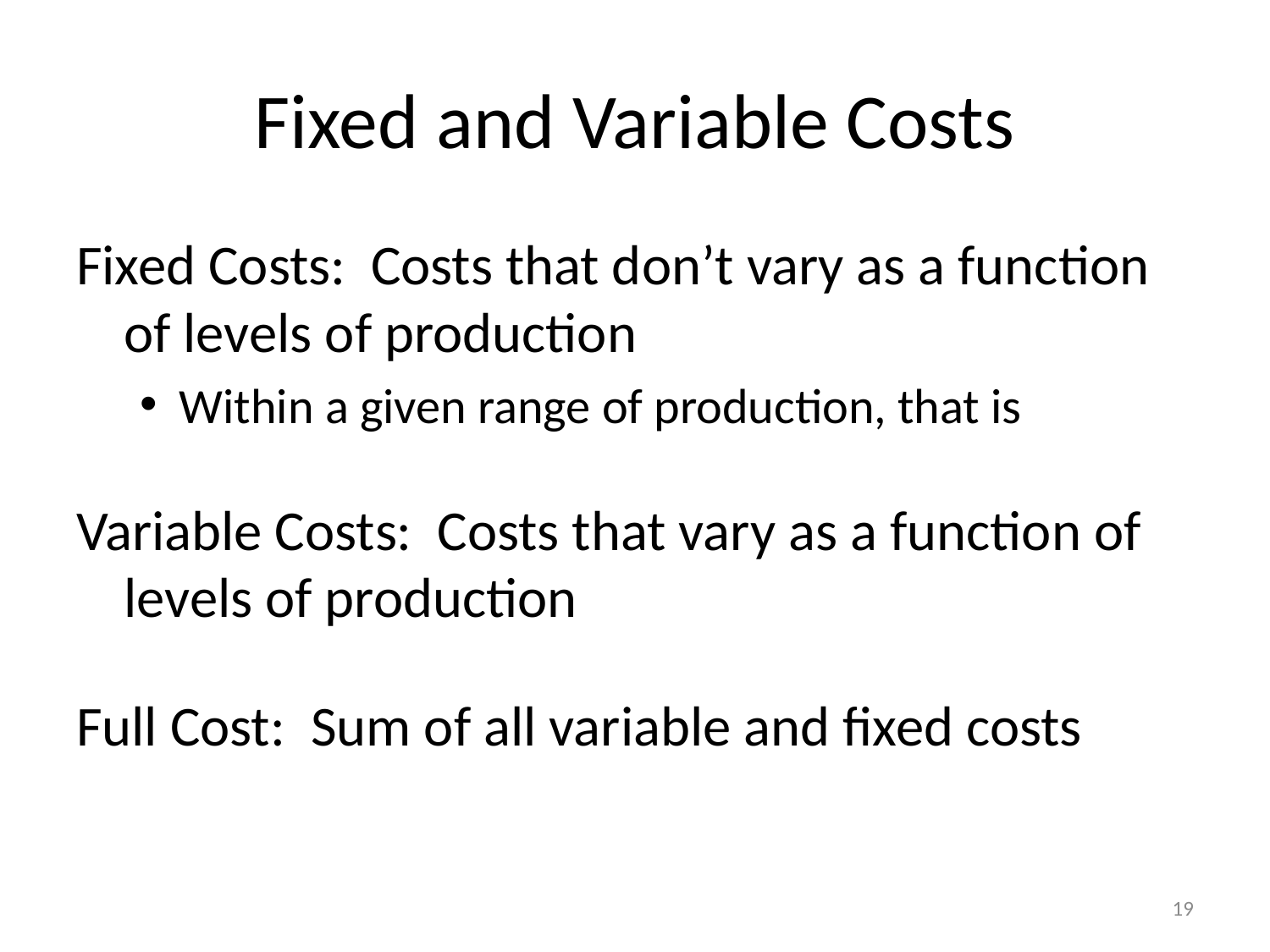

# Fixed and Variable Costs
Fixed Costs:  Costs that don’t vary as a function of levels of production
Within a given range of production, that is

Variable Costs:  Costs that vary as a function of levels of production

Full Cost:  Sum of all variable and fixed costs
19